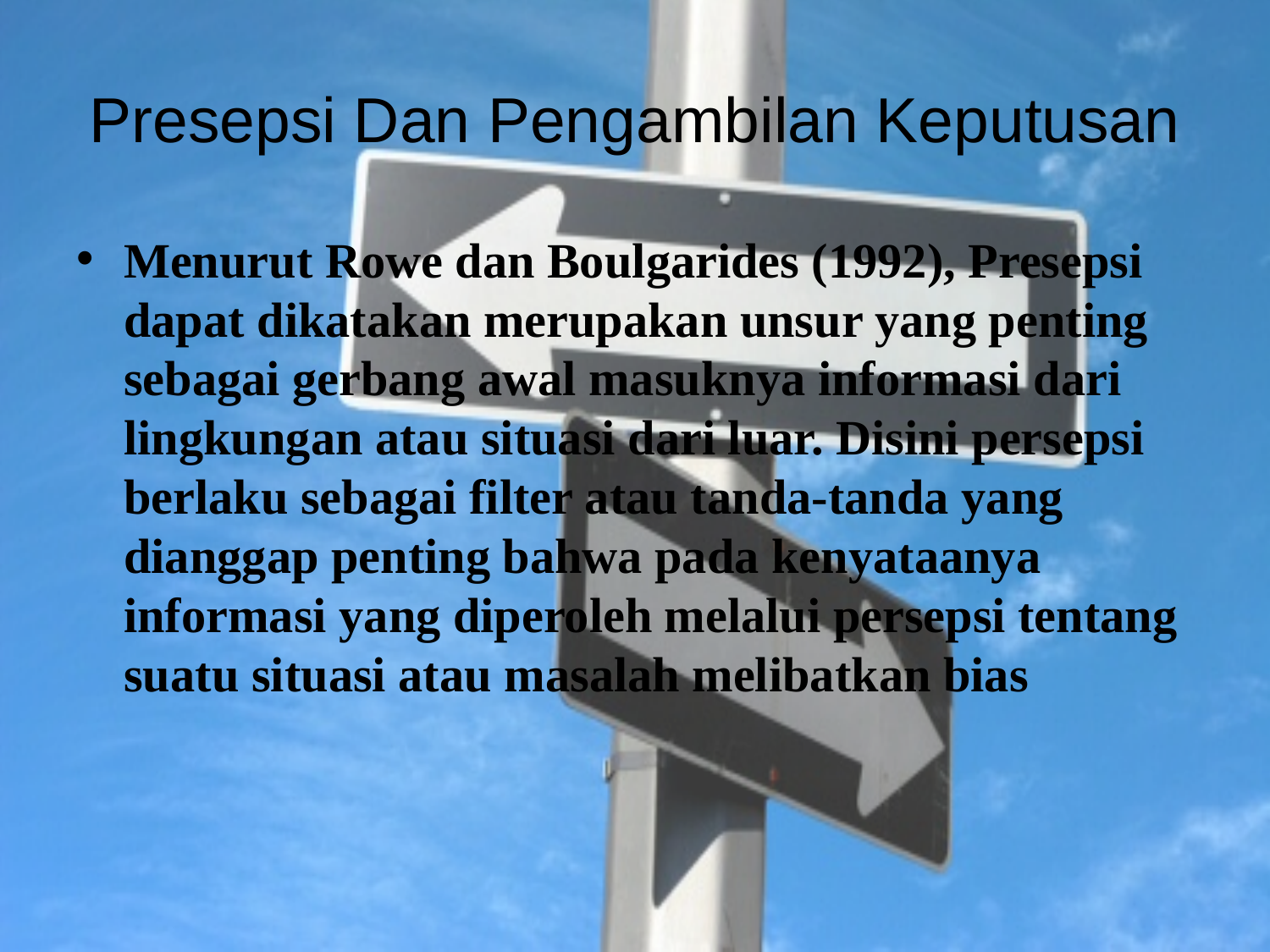

# Presepsi Dan Pengambilan Keputusan
Menurut Rowe dan Boulgarides (1992), Presepsi dapat dikatakan merupakan unsur yang penting sebagai gerbang awal masuknya informasi dari lingkungan atau situasi dari luar. Disini persepsi berlaku sebagai filter atau tanda-tanda yang dianggap penting bahwa pada kenyataanya informasi yang diperoleh melalui persepsi tentang suatu situasi atau masalah melibatkan bias